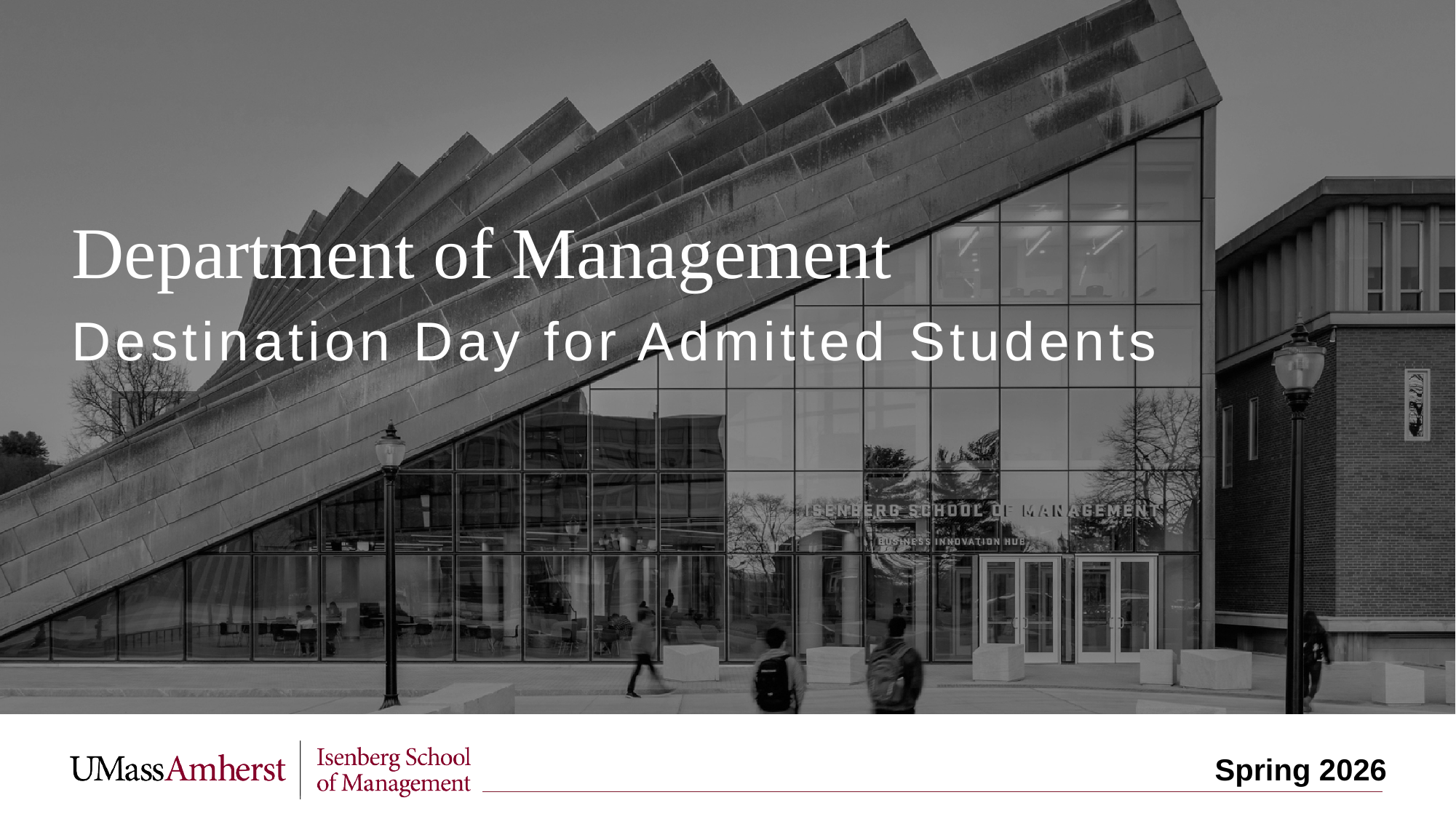

Department of Management
Destination Day for Admitted Students
Spring 2026